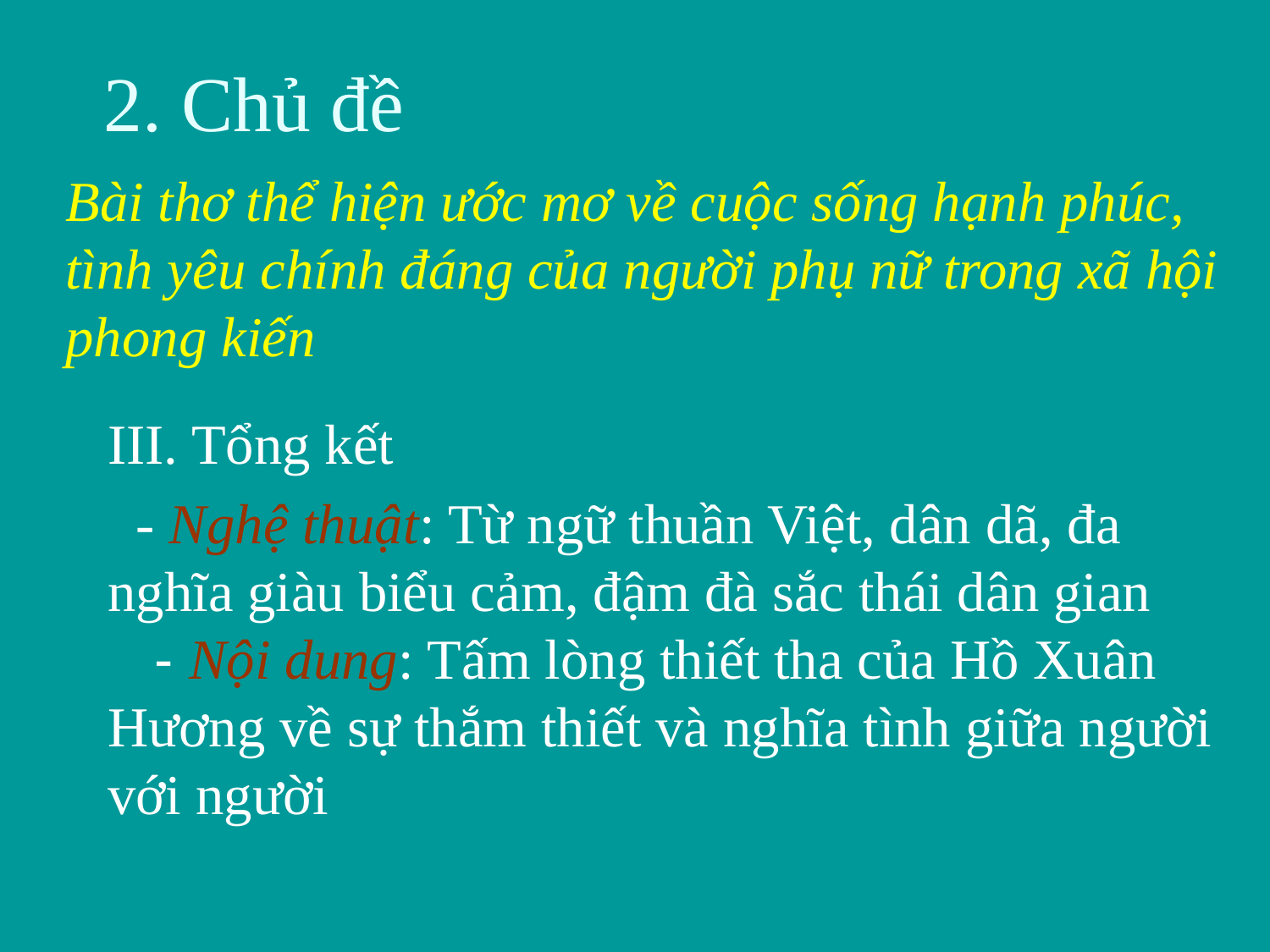

# 2. Chủ đề
Bài thơ thể hiện ước mơ về cuộc sống hạnh phúc, tình yêu chính đáng của người phụ nữ trong xã hội phong kiến
III. Tổng kết
  - Nghệ thuật: Từ ngữ thuần Việt, dân dã, đa nghĩa giàu biểu cảm, đậm đà sắc thái dân gian
   - Nội dung: Tấm lòng thiết tha của Hồ Xuân Hương về sự thắm thiết và nghĩa tình giữa người với người